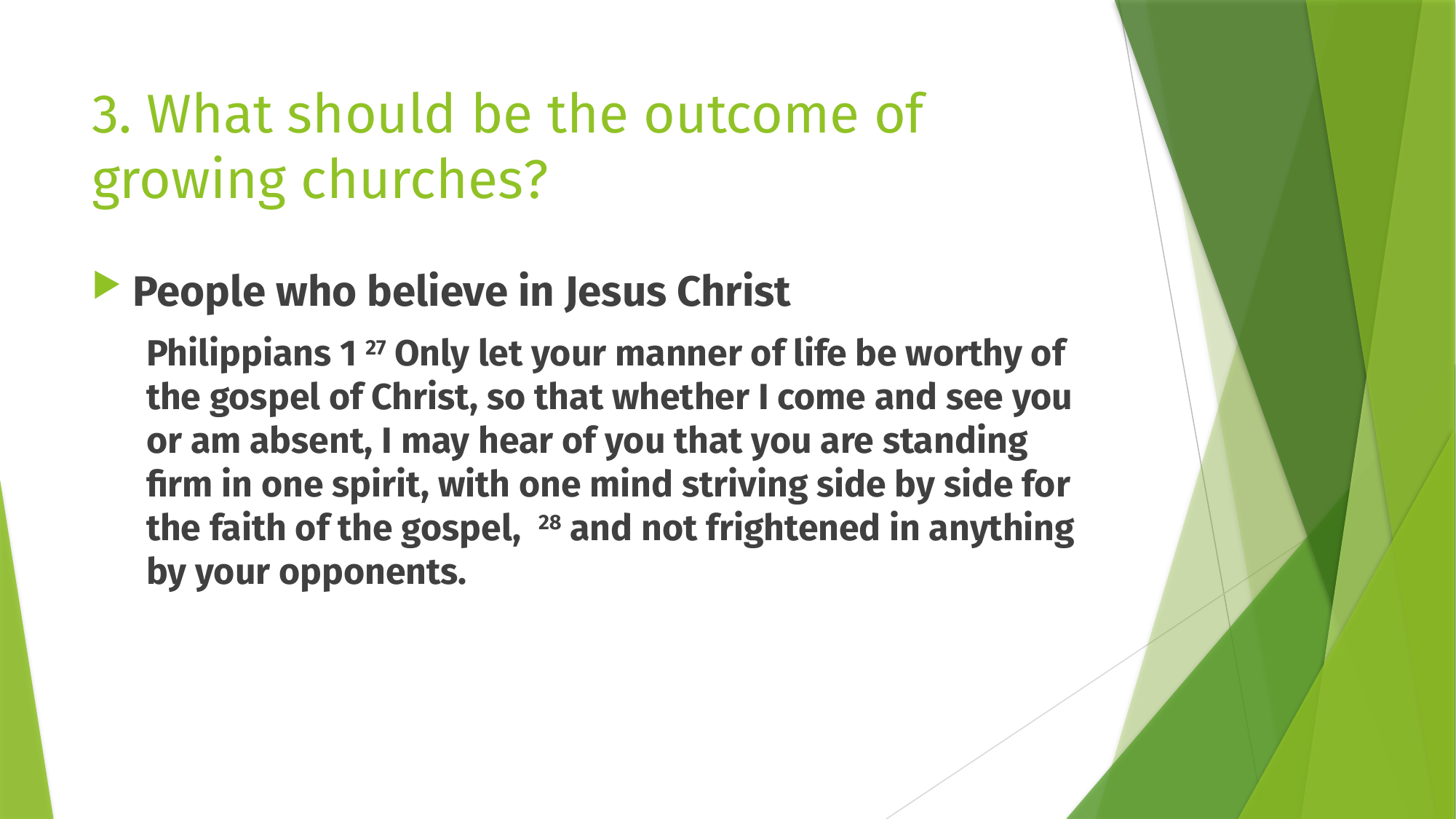

# 3. What should be the outcome of growing churches?
People who believe in Jesus Christ
Philippians 1 27 Only let your manner of life be worthy of the gospel of Christ, so that whether I come and see you or am absent, I may hear of you that you are standing firm in one spirit, with one mind striving side by side for the faith of the gospel,  28 and not frightened in anything by your opponents.